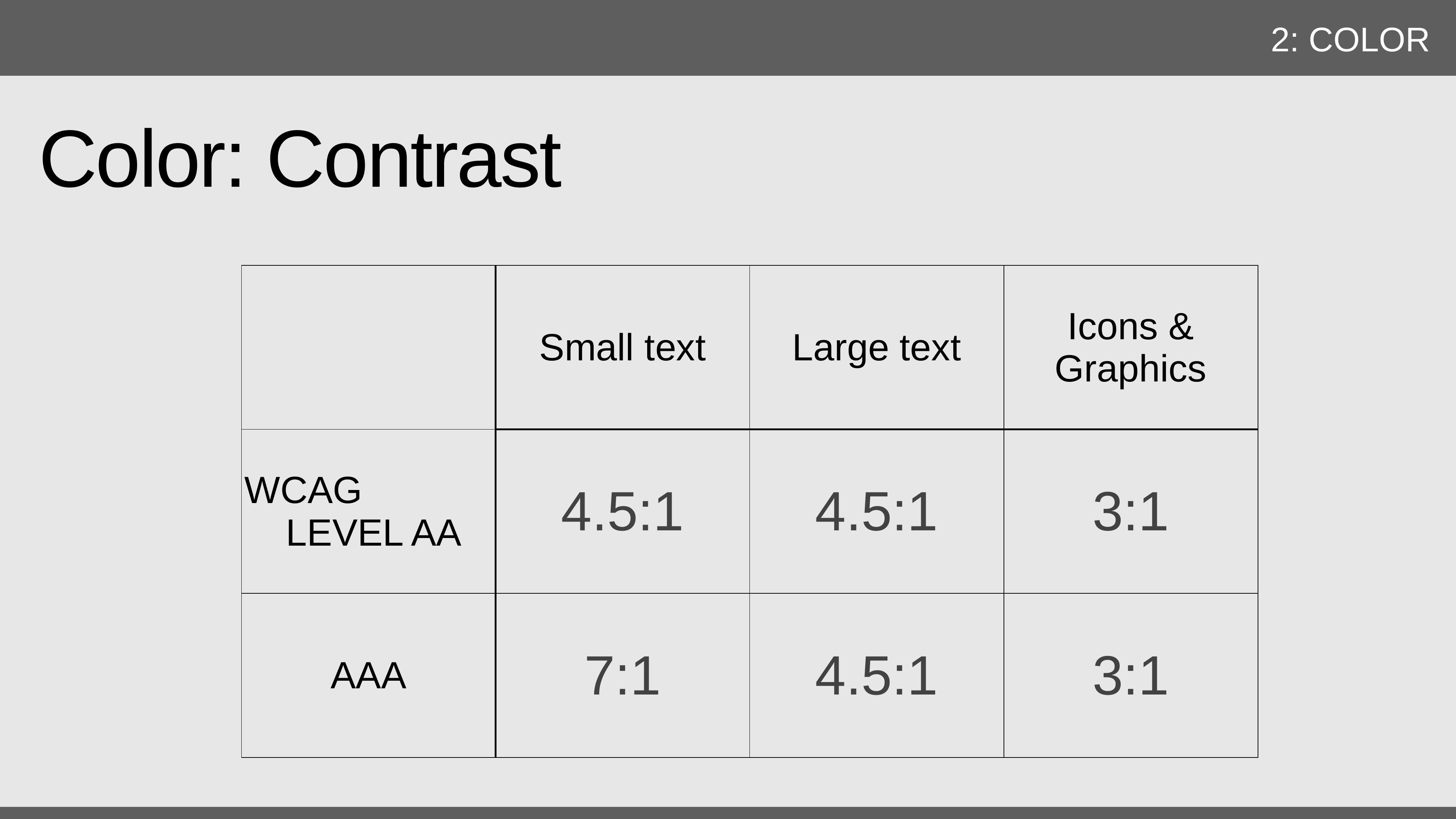

2: COLOR
Color: Contrast
|  | Small text | Large text | Icons & Graphics |
| --- | --- | --- | --- |
| WCAG LEVEL AA | 4.5:1 | 4.5:1 | 3:1 |
| AAA | 7:1 | 4.5:1 | 3:1 |